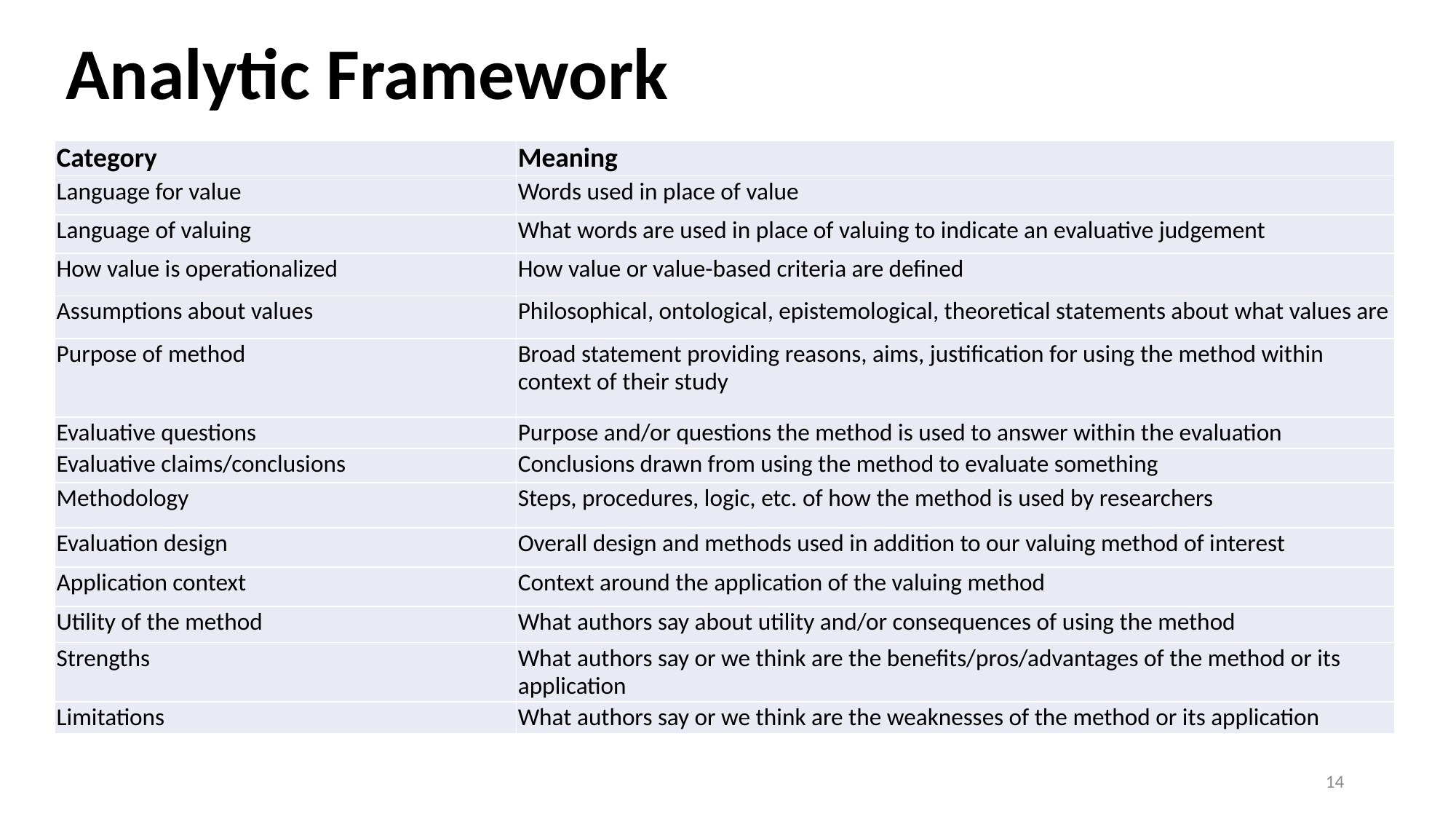

# Analytic Framework
| Category | Meaning |
| --- | --- |
| Language for value | Words used in place of value |
| Language of valuing | What words are used in place of valuing to indicate an evaluative judgement |
| How value is operationalized | How value or value-based criteria are defined |
| Assumptions about values | Philosophical, ontological, epistemological, theoretical statements about what values are |
| Purpose of method | Broad statement providing reasons, aims, justification for using the method within context of their study |
| Evaluative questions | Purpose and/or questions the method is used to answer within the evaluation |
| Evaluative claims/conclusions | Conclusions drawn from using the method to evaluate something |
| Methodology | Steps, procedures, logic, etc. of how the method is used by researchers |
| Evaluation design | Overall design and methods used in addition to our valuing method of interest |
| Application context | Context around the application of the valuing method |
| Utility of the method | What authors say about utility and/or consequences of using the method |
| Strengths | What authors say or we think are the benefits/pros/advantages of the method or its application |
| Limitations | What authors say or we think are the weaknesses of the method or its application |
14